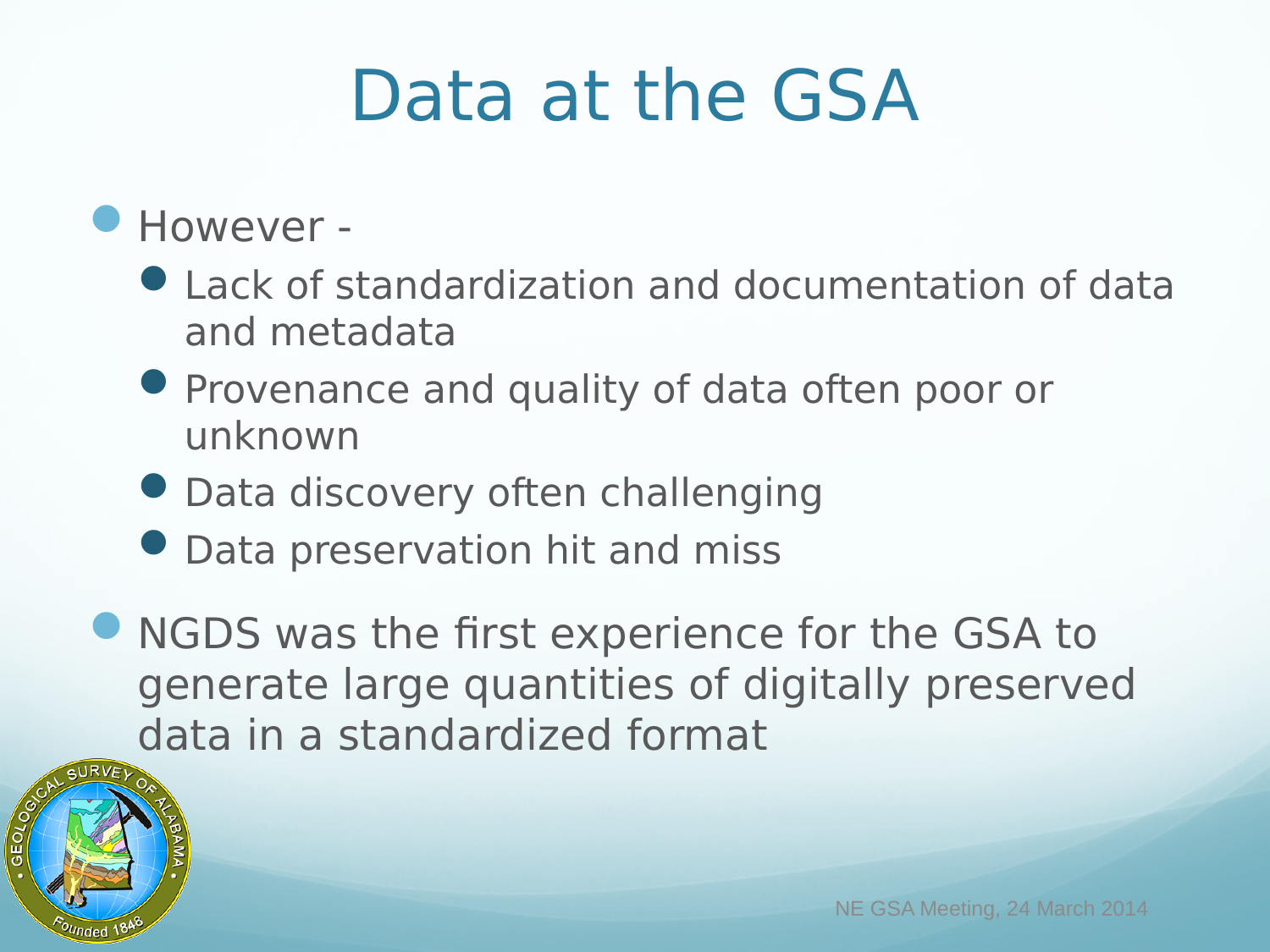

# Data at the GSA
However -
Lack of standardization and documentation of data and metadata
Provenance and quality of data often poor or unknown
Data discovery often challenging
Data preservation hit and miss
NGDS was the first experience for the GSA to generate large quantities of digitally preserved data in a standardized format
NE GSA Meeting, 24 March 2014